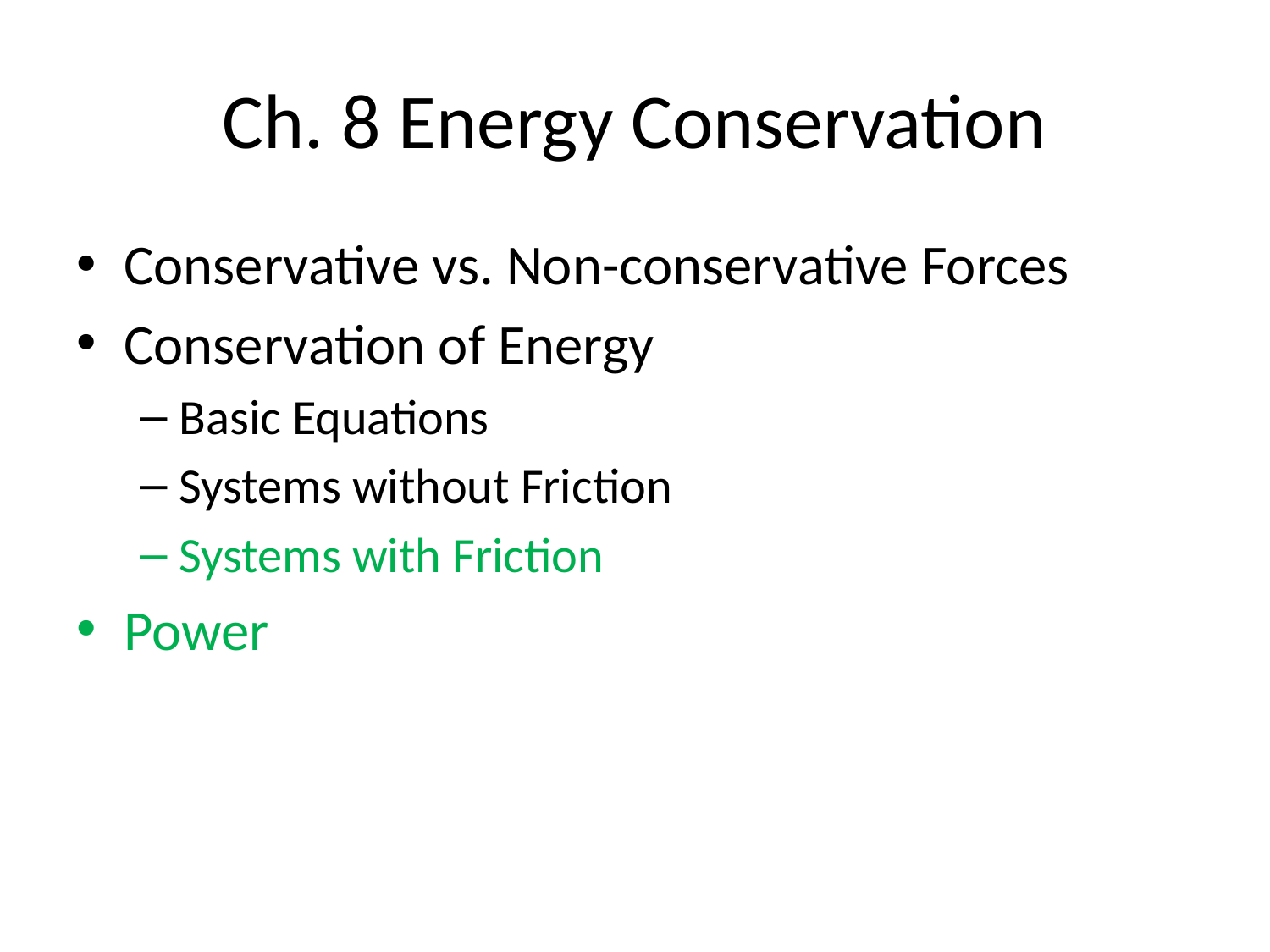

# Ch. 8 Energy Conservation
Conservative vs. Non-conservative Forces
Conservation of Energy
Basic Equations
Systems without Friction
Systems with Friction
Power